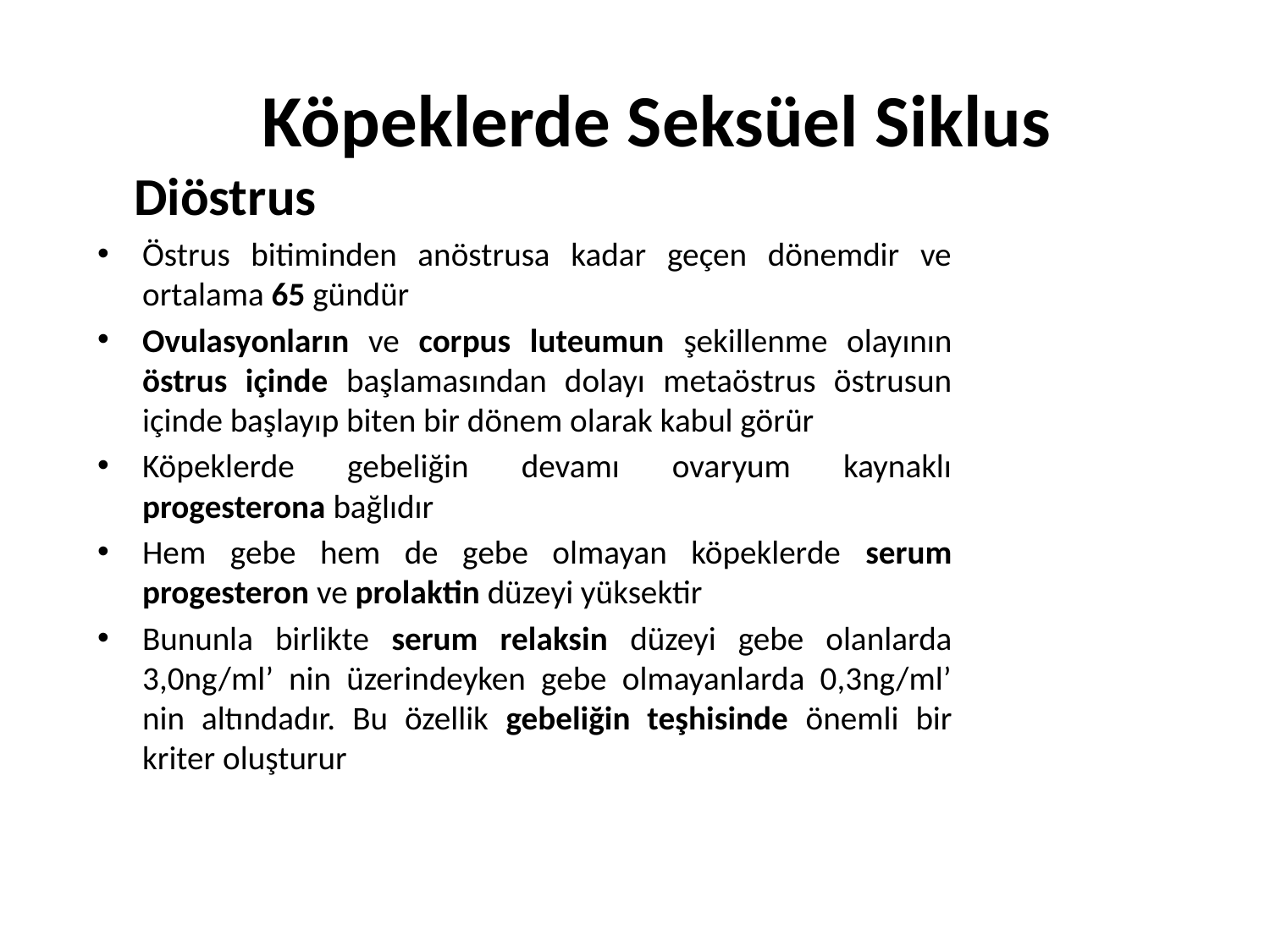

# Köpeklerde Seksüel Siklus
   Diöstrus
Östrus bitiminden anöstrusa kadar geçen dönemdir ve ortalama 65 gündür
Ovulasyonların ve corpus luteumun şekillenme olayının östrus içinde başlamasından dolayı metaöstrus östrusun içinde başlayıp biten bir dönem olarak kabul görür
Köpeklerde gebeliğin devamı ovaryum kaynaklı progesterona bağlıdır
Hem gebe hem de gebe olmayan köpeklerde serum progesteron ve prolaktin düzeyi yüksektir
Bununla birlikte serum relaksin düzeyi gebe olanlarda 3,0ng/ml’ nin üzerindeyken gebe olmayanlarda 0,3ng/ml’ nin altındadır. Bu özellik gebeliğin teşhisinde önemli bir kriter oluşturur